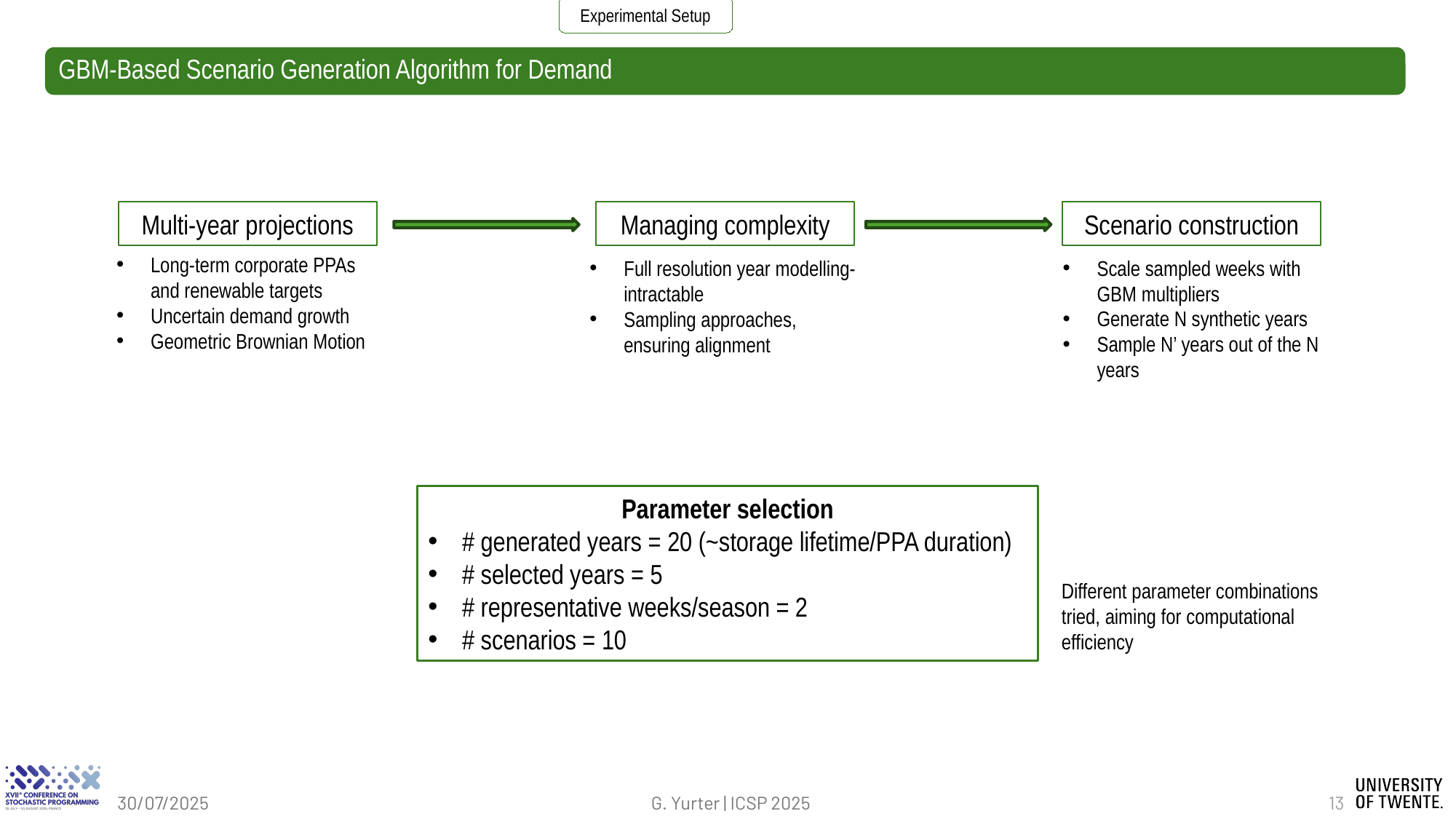

Experimental Setup
GBM-Based Scenario Generation Algorithm for Demand
Multi-year projections
Managing complexity
Scenario construction

Long-term corporate PPAs and renewable targets
Uncertain demand growth
Geometric Brownian Motion
Scale sampled weeks with GBM multipliers
Generate N synthetic years
Sample N’ years out of the N years
Full resolution year modelling-intractable
Sampling approaches, ensuring alignment
Parameter selection
# generated years = 20 (~storage lifetime/PPA duration)
# selected years = 5
# representative weeks/season = 2
# scenarios = 10
Different parameter combinations tried, aiming for computational efficiency
13
G. Yurter | ICSP 2025
30/07/2025